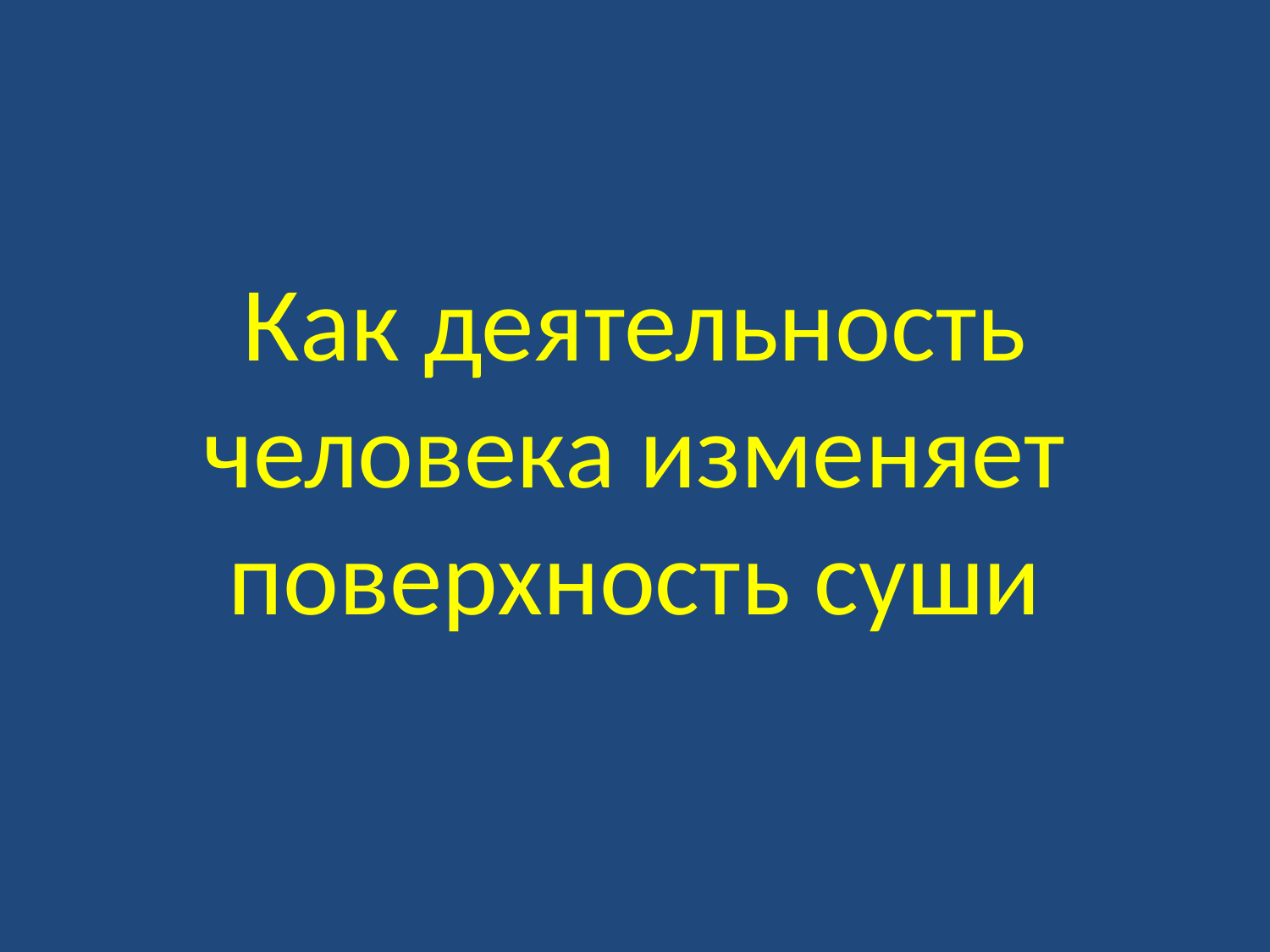

# Как деятельность человека изменяет поверхность суши